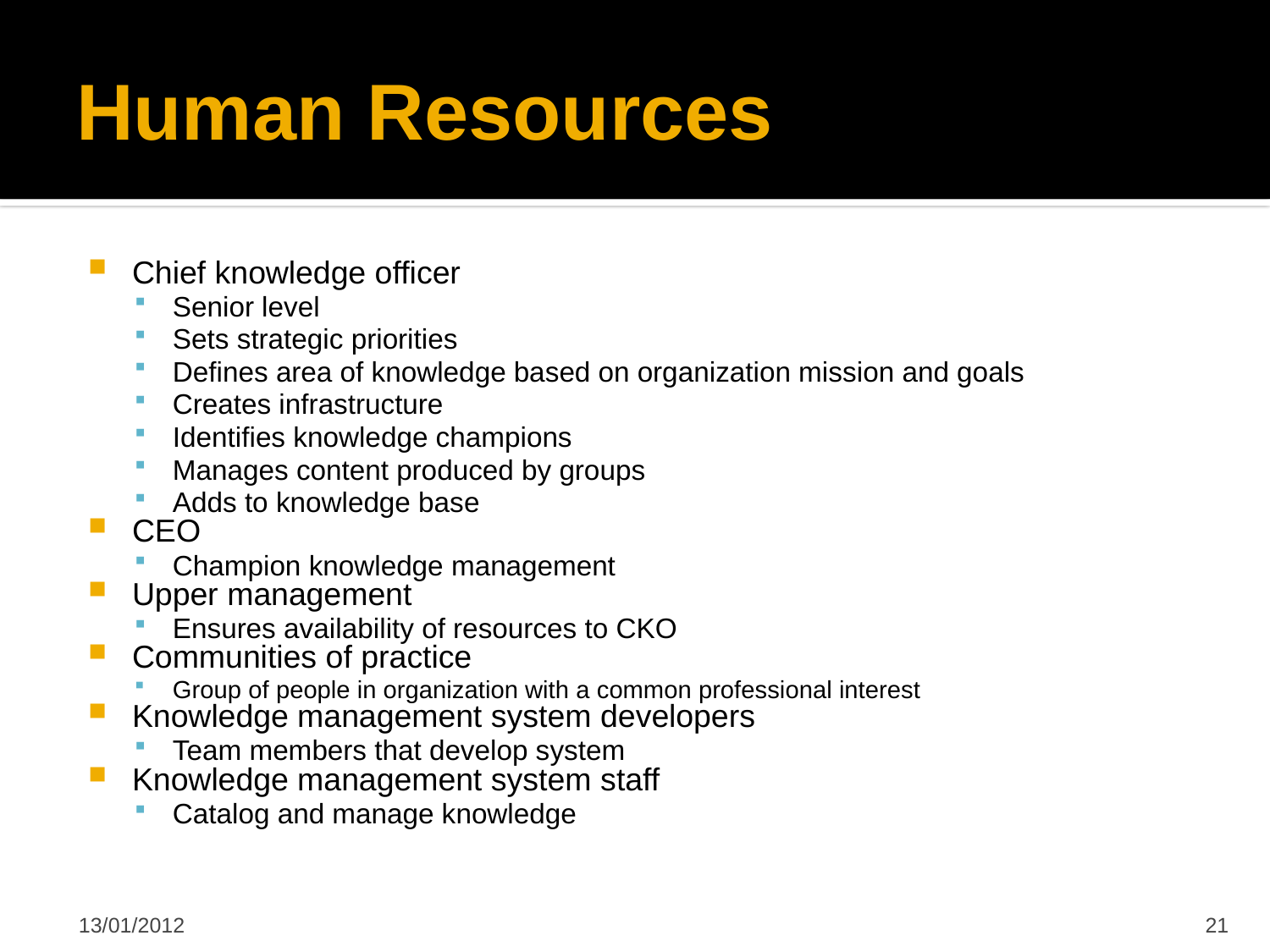

# Human Resources
Chief knowledge officer
Senior level
Sets strategic priorities
Defines area of knowledge based on organization mission and goals
Creates infrastructure
Identifies knowledge champions
Manages content produced by groups
Adds to knowledge base
CEO
Champion knowledge management
Upper management
Ensures availability of resources to CKO
Communities of practice
Group of people in organization with a common professional interest
Knowledge management system developers
Team members that develop system
Knowledge management system staff
Catalog and manage knowledge

13/01/2012
21